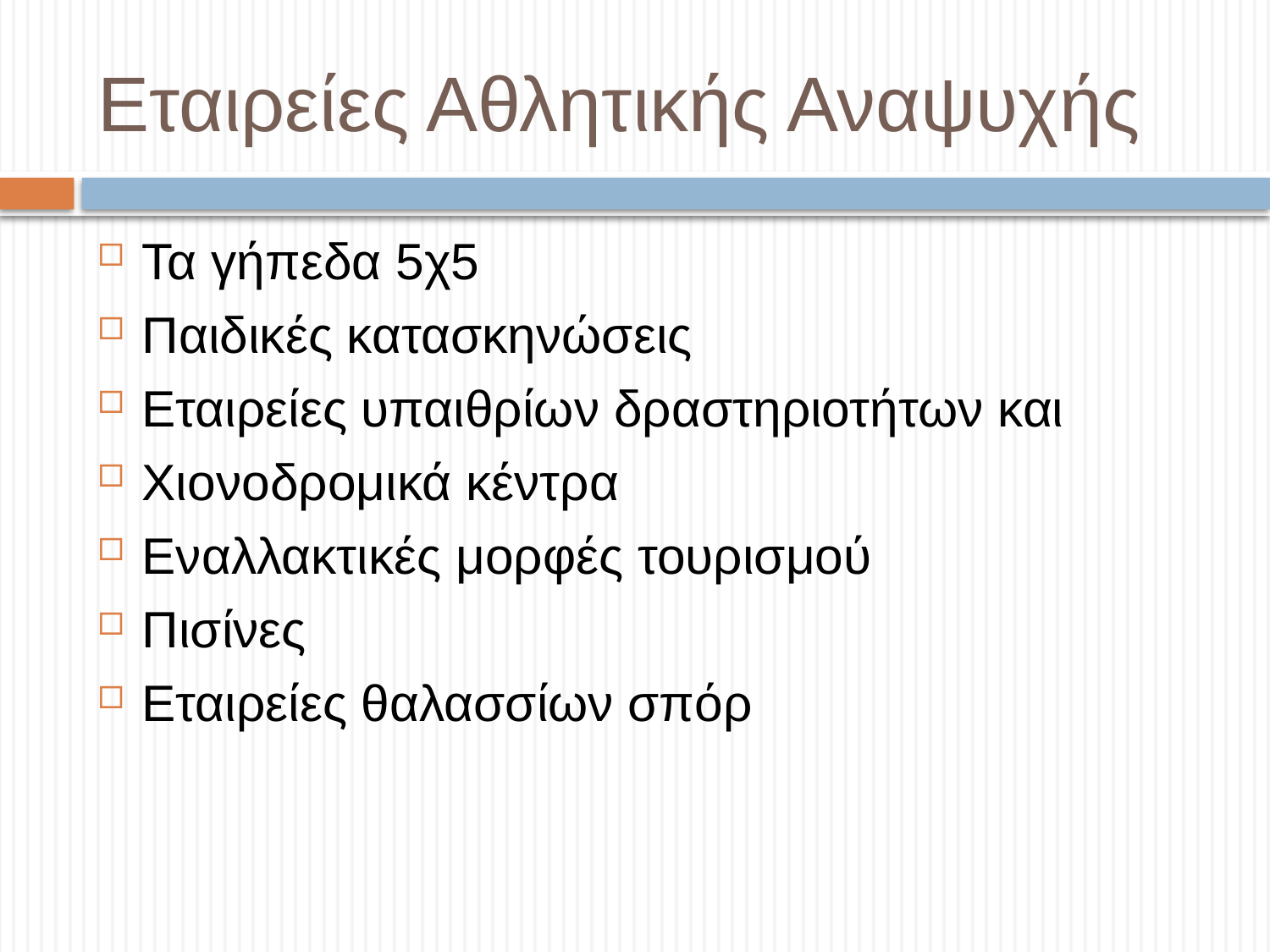

# Εταιρείες Αθλητικής Αναψυχής
Τα γήπεδα 5χ5
Παιδικές κατασκηνώσεις
Εταιρείες υπαιθρίων δραστηριοτήτων και
Χιονοδρομικά κέντρα
Εναλλακτικές μορφές τουρισμού
Πισίνες
Εταιρείες θαλασσίων σπόρ